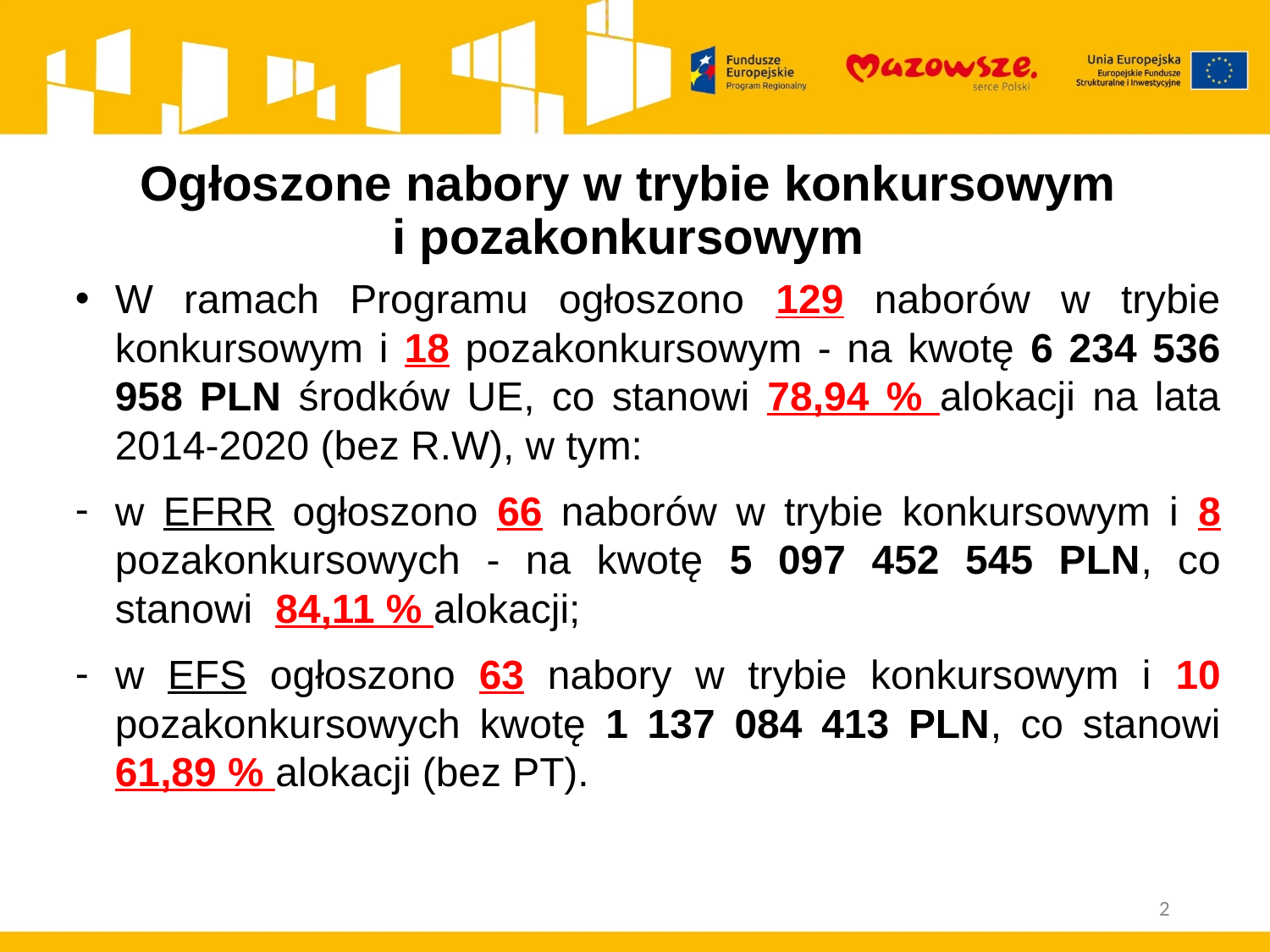

# Ogłoszone nabory w trybie konkursowym i pozakonkursowym
W ramach Programu ogłoszono 129 naborów w trybie konkursowym i 18 pozakonkursowym - na kwotę 6 234 536 958 PLN środków UE, co stanowi 78,94 % alokacji na lata 2014-2020 (bez R.W), w tym:
w EFRR ogłoszono 66 naborów w trybie konkursowym i 8 pozakonkursowych - na kwotę 5 097 452 545 PLN, co stanowi  84,11 % alokacji;
w EFS ogłoszono 63 nabory w trybie konkursowym i 10 pozakonkursowych kwotę 1 137 084 413 PLN, co stanowi 61,89 % alokacji (bez PT).

2